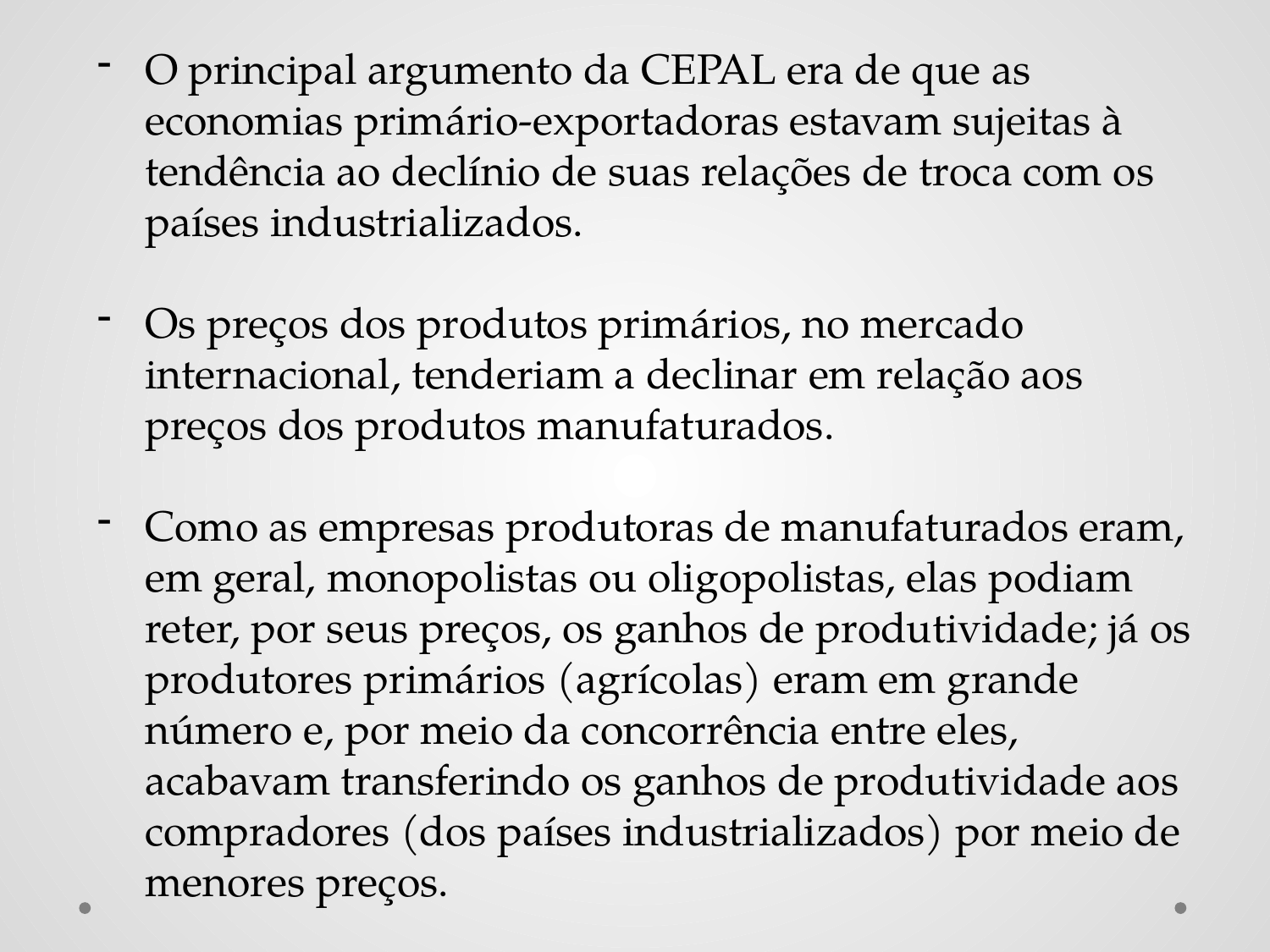

O principal argumento da CEPAL era de que as economias primário-exportadoras estavam sujeitas à tendência ao declínio de suas relações de troca com os países industrializados.

Os preços dos produtos primários, no mercado internacional, tenderiam a declinar em relação aos preços dos produtos manufaturados.

Como as empresas produtoras de manufaturados eram, em geral, monopolistas ou oligopolistas, elas podiam reter, por seus preços, os ganhos de produtividade; já os produtores primários (agrícolas) eram em grande número e, por meio da concorrência entre eles, acabavam transferindo os ganhos de produtividade aos compradores (dos países industrializados) por meio de menores preços.